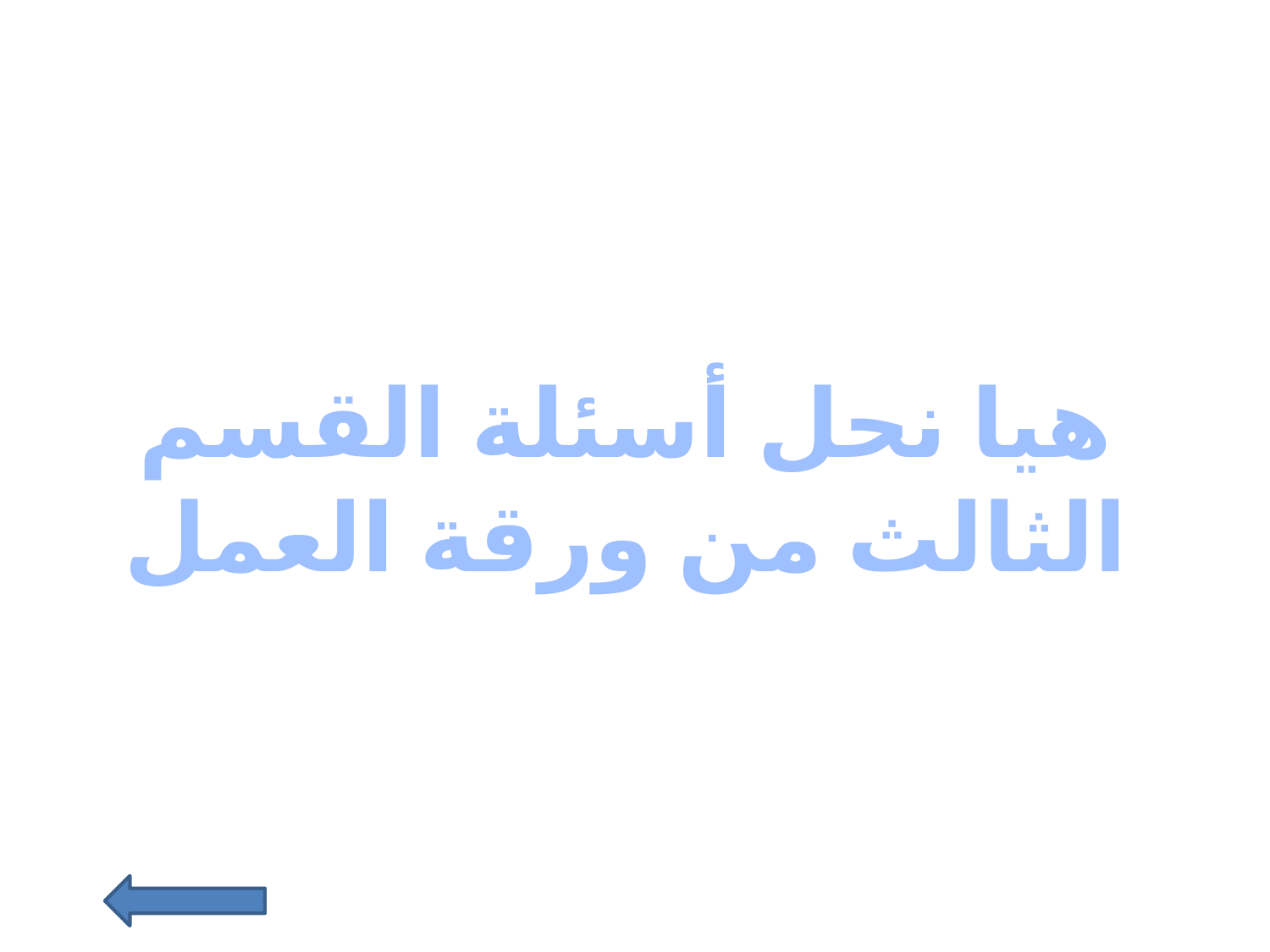

هيا نحل أسئلة القسم الثالث من ورقة العمل